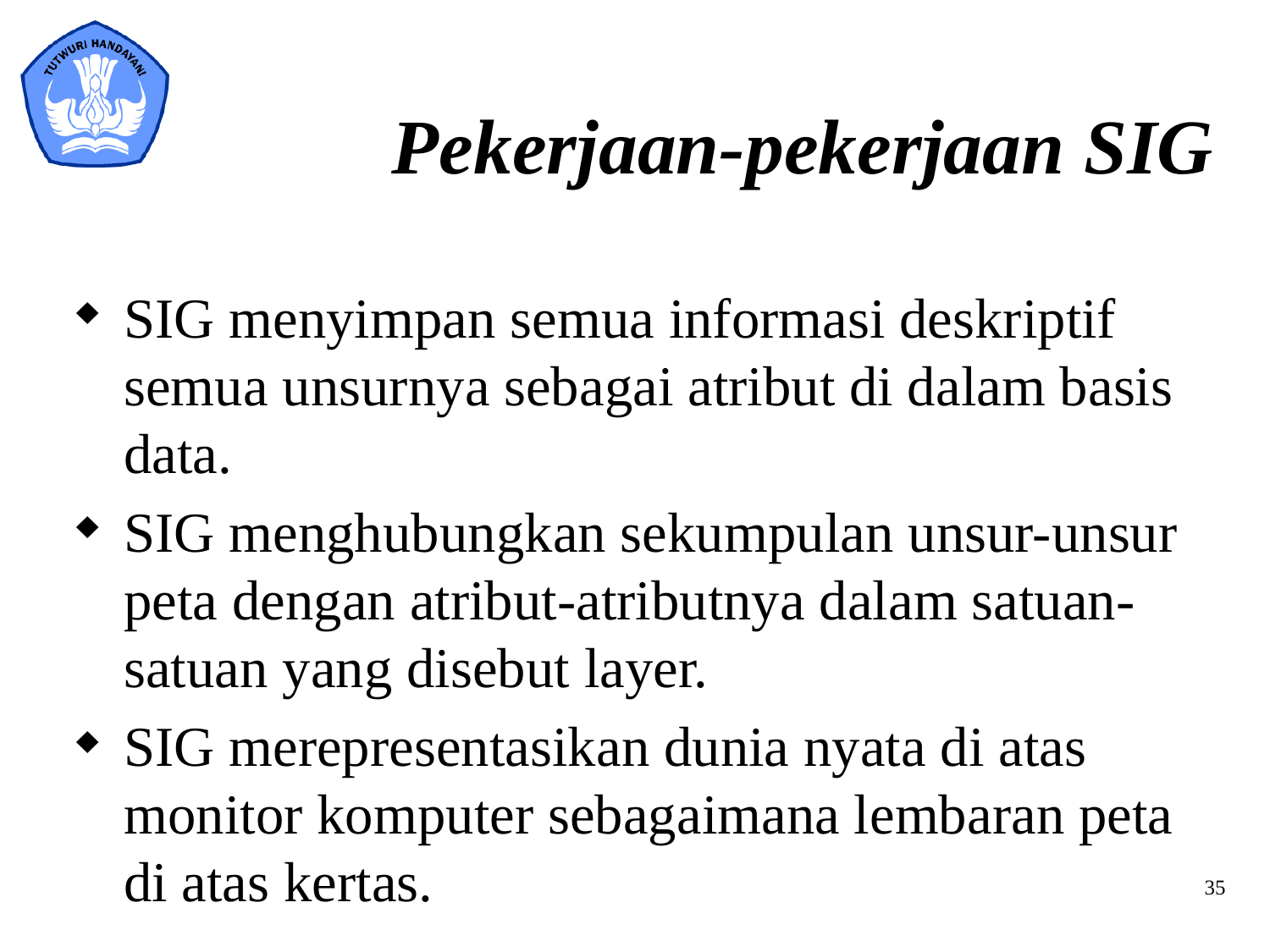

# Pekerjaan-pekerjaan SIG
SIG menyimpan semua informasi deskriptif semua unsurnya sebagai atribut di dalam basis data.
SIG menghubungkan sekumpulan unsur-unsur  peta dengan atribut-atributnya dalam satuan-satuan yang disebut layer.
SIG merepresentasikan dunia nyata di atas monitor komputer sebagaimana lembaran peta di atas kertas.
35